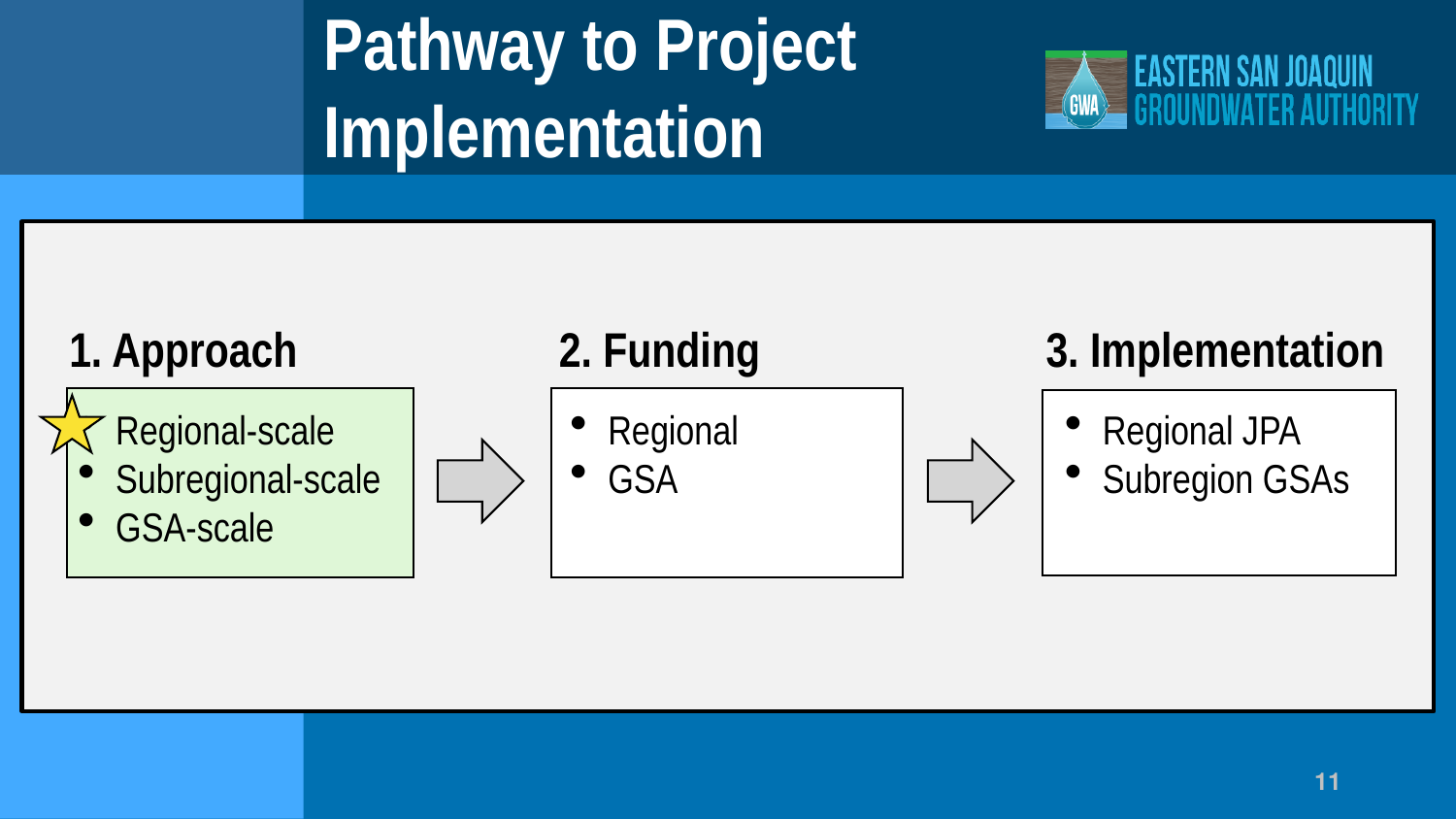

Pathway to Project Implementation

1. Approach
2. Funding
3. Implementation

Regional-scale
Subregional-scale
GSA-scale
Regional
GSA
Regional JPA
Subregion GSAs

11